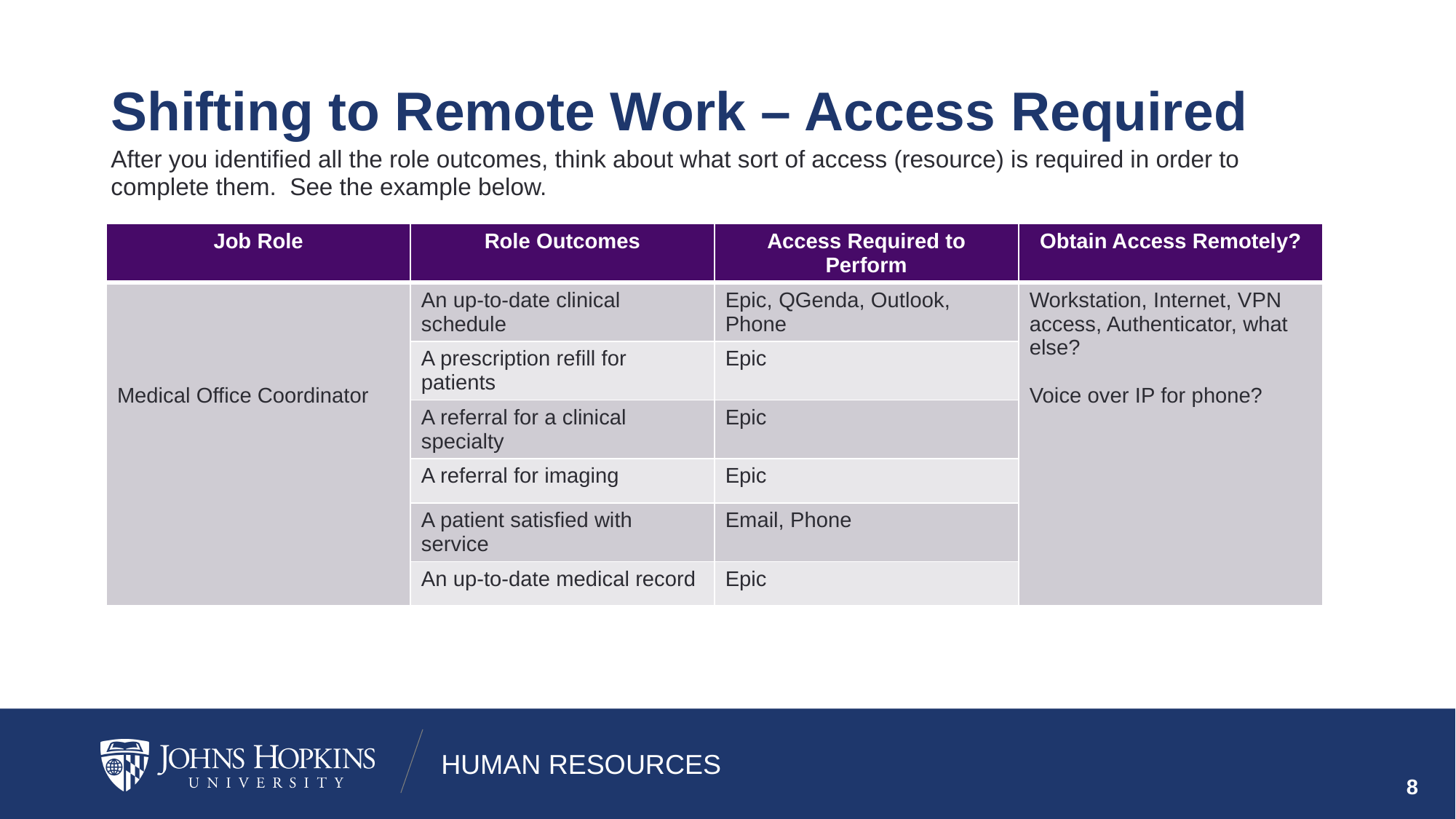

# Shifting to Remote Work – Access Required
After you identified all the role outcomes, think about what sort of access (resource) is required in order to complete them.  See the example below.

| Job Role | Role Outcomes | Access Required to Perform | Obtain Access Remotely? |
| --- | --- | --- | --- |
| Medical Office Coordinator | An up-to-date clinical schedule | Epic, QGenda, Outlook, Phone | Workstation, Internet, VPN access, Authenticator, what else? Voice over IP for phone? |
|  | A prescription refill for patients | Epic |  |
|  | A referral for a clinical specialty | Epic |  |
|  | A referral for imaging | Epic |  |
|  | A patient satisfied with service | Email, Phone |  |
|  | An up-to-date medical record | Epic |  |
8